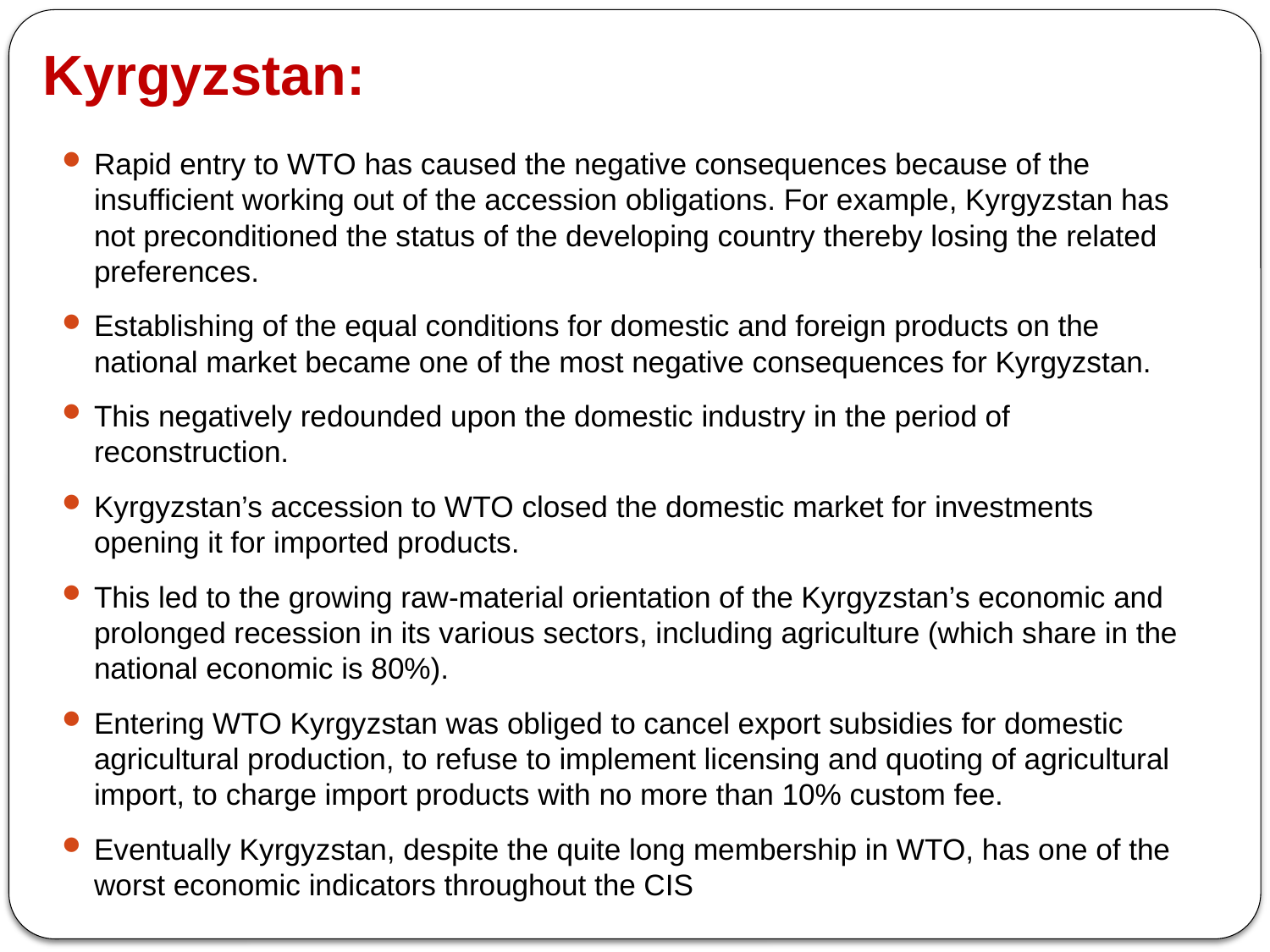

# Kyrgyzstan:
Rapid entry to WTO has caused the negative consequences because of the insufficient working out of the accession obligations. For example, Kyrgyzstan has not preconditioned the status of the developing country thereby losing the related preferences.

Establishing of the equal conditions for domestic and foreign products on the national market became one of the most negative consequences for Kyrgyzstan.

This negatively redounded upon the domestic industry in the period of reconstruction.

Kyrgyzstan’s accession to WTO closed the domestic market for investments opening it for imported products.

This led to the growing raw-material orientation of the Kyrgyzstan’s economic and prolonged recession in its various sectors, including agriculture (which share in the national economic is 80%).

Entering WTO Kyrgyzstan was obliged to cancel export subsidies for domestic agricultural production, to refuse to implement licensing and quoting of agricultural import, to charge import products with no more than 10% custom fee.

Eventually Kyrgyzstan, despite the quite long membership in WTO, has one of the worst economic indicators throughout the CIS